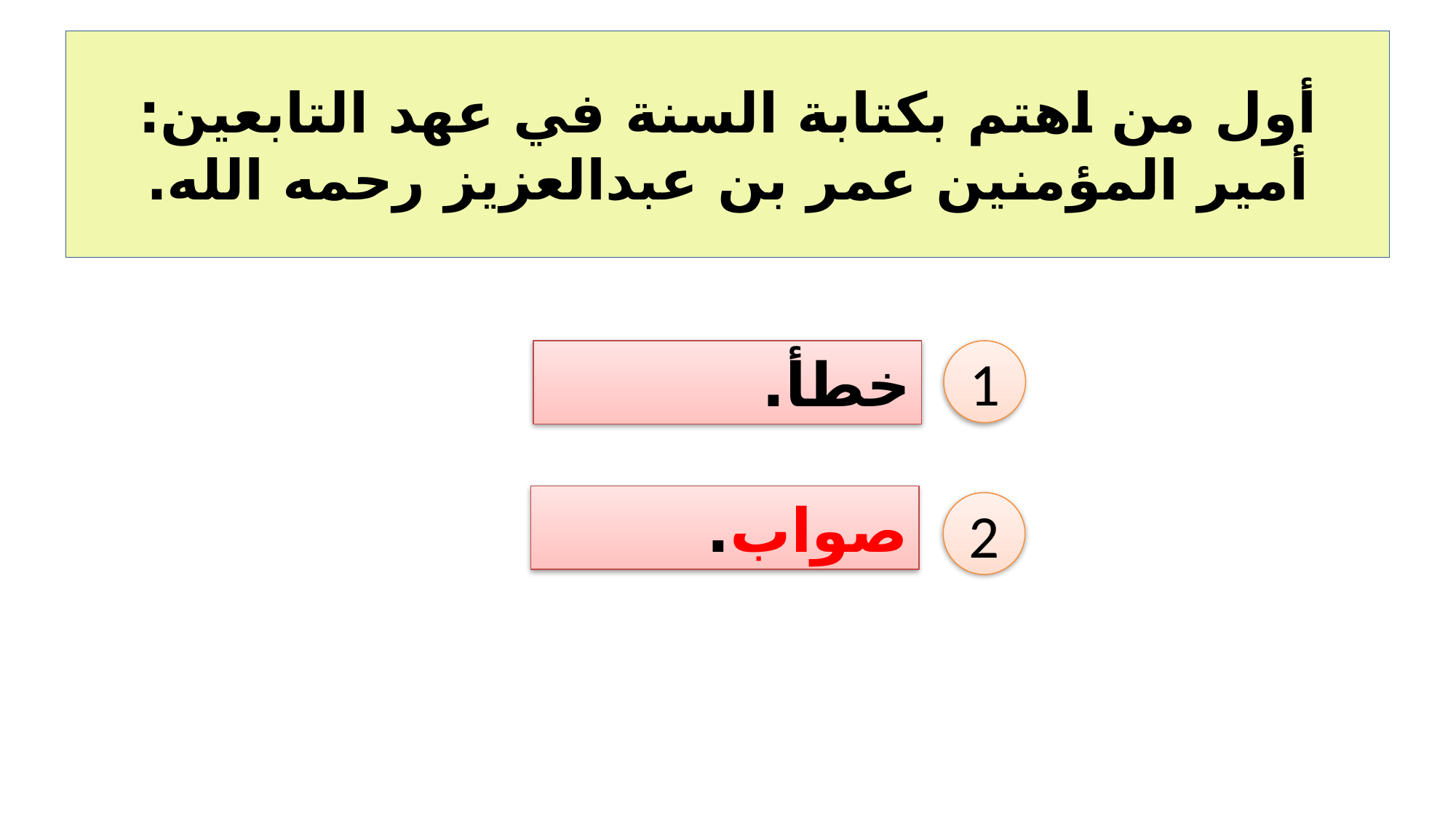

# أول من اهتم بكتابة السنة في عهد التابعين: أمير المؤمنين عمر بن عبدالعزيز رحمه الله.
خطأ.
1
صواب.
2